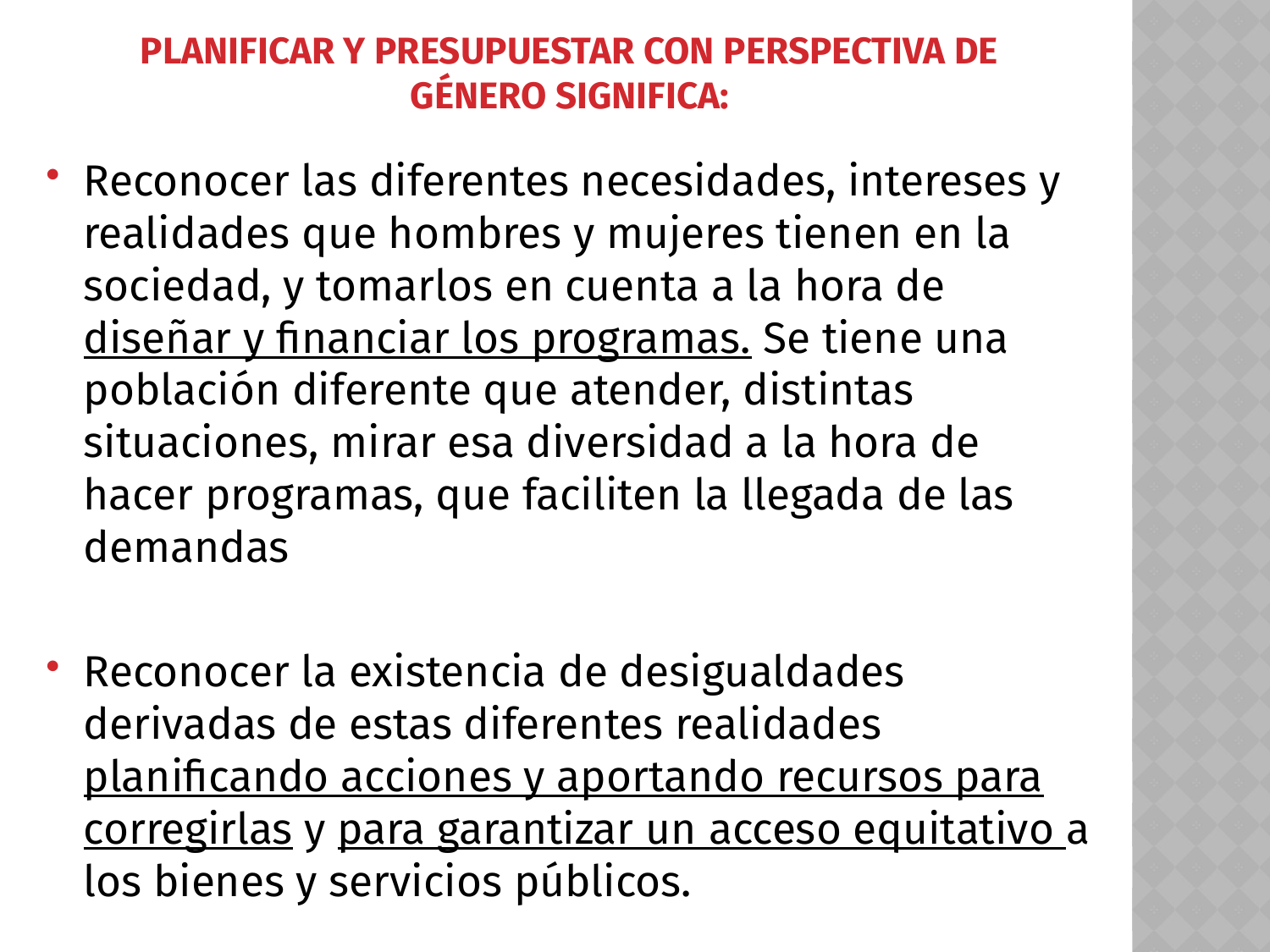

# PLANIFICAR Y PRESUPUESTAR CON PERSPECTIVA DE GÉNERO SIGNIFICA:
Reconocer las diferentes necesidades, intereses y realidades que hombres y mujeres tienen en la sociedad, y tomarlos en cuenta a la hora de diseñar y financiar los programas. Se tiene una población diferente que atender, distintas situaciones, mirar esa diversidad a la hora de hacer programas, que faciliten la llegada de las demandas

Reconocer la existencia de desigualdades derivadas de estas diferentes realidades planificando acciones y aportando recursos para corregirlas y para garantizar un acceso equitativo a los bienes y servicios públicos.